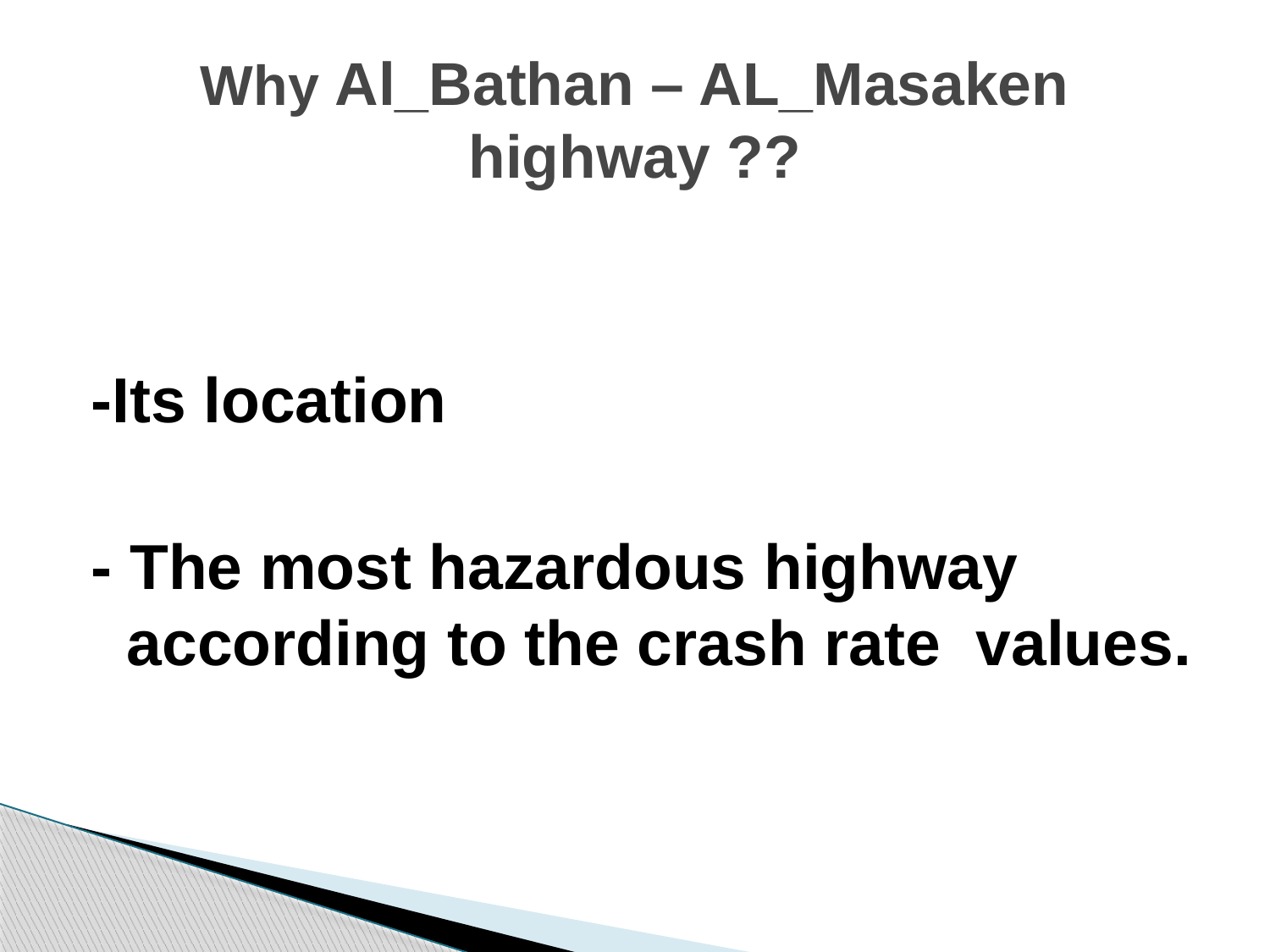

# Why Al_Bathan – AL_Masaken highway ??

-Its location

- The most hazardous highway according to the crash rate  values.